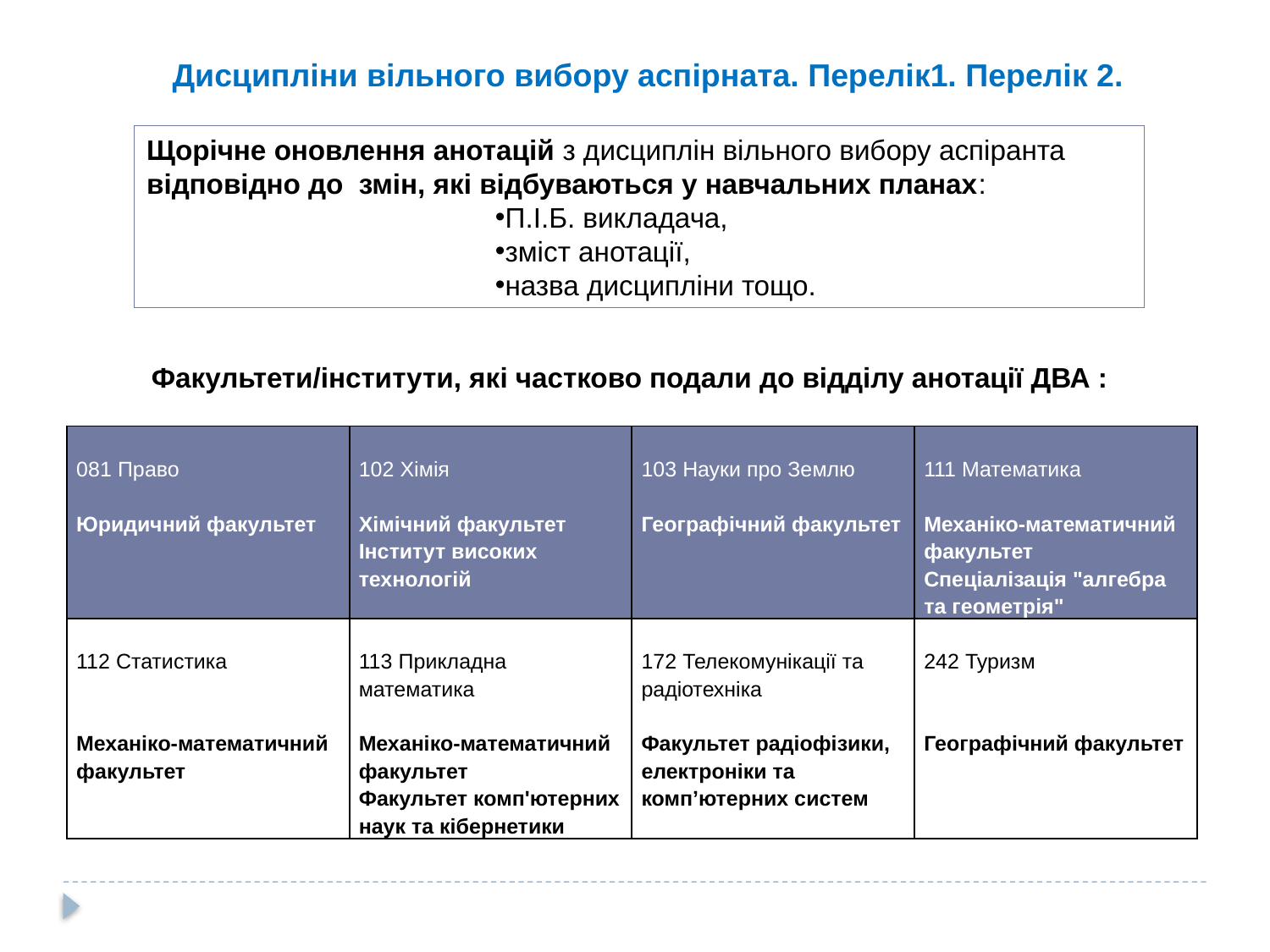

Дисципліни вільного вибору аспірната. Перелік1. Перелік 2.
Щорічне оновлення анотацій з дисциплін вільного вибору аспіранта  відповідно до  змін, які відбуваються у навчальних планах:
П.І.Б. викладача,
зміст анотації,
назва дисципліни тощо.
Факультети/інститути, які частково подали до відділу анотації ДВА :
| 081 Право  Юридичний факультет | 102 Хімія Хімічний факультет Інститут високих технологій | 103 Науки про Землю  Географічний факультет | 111 Математика  Механіко-математичний факультет Спеціалізація "алгебра та геометрія" |
| --- | --- | --- | --- |
| 112 Статистика Механіко-математичний факультет | 113 Прикладна математика Механіко-математичний факультет Факультет комп'ютерних наук та кібернетики | 172 Телекомунікації та радіотехніка Факультет радіофізики, електроніки та комп’ютерних систем | 242 Туризм Географічний факультет |